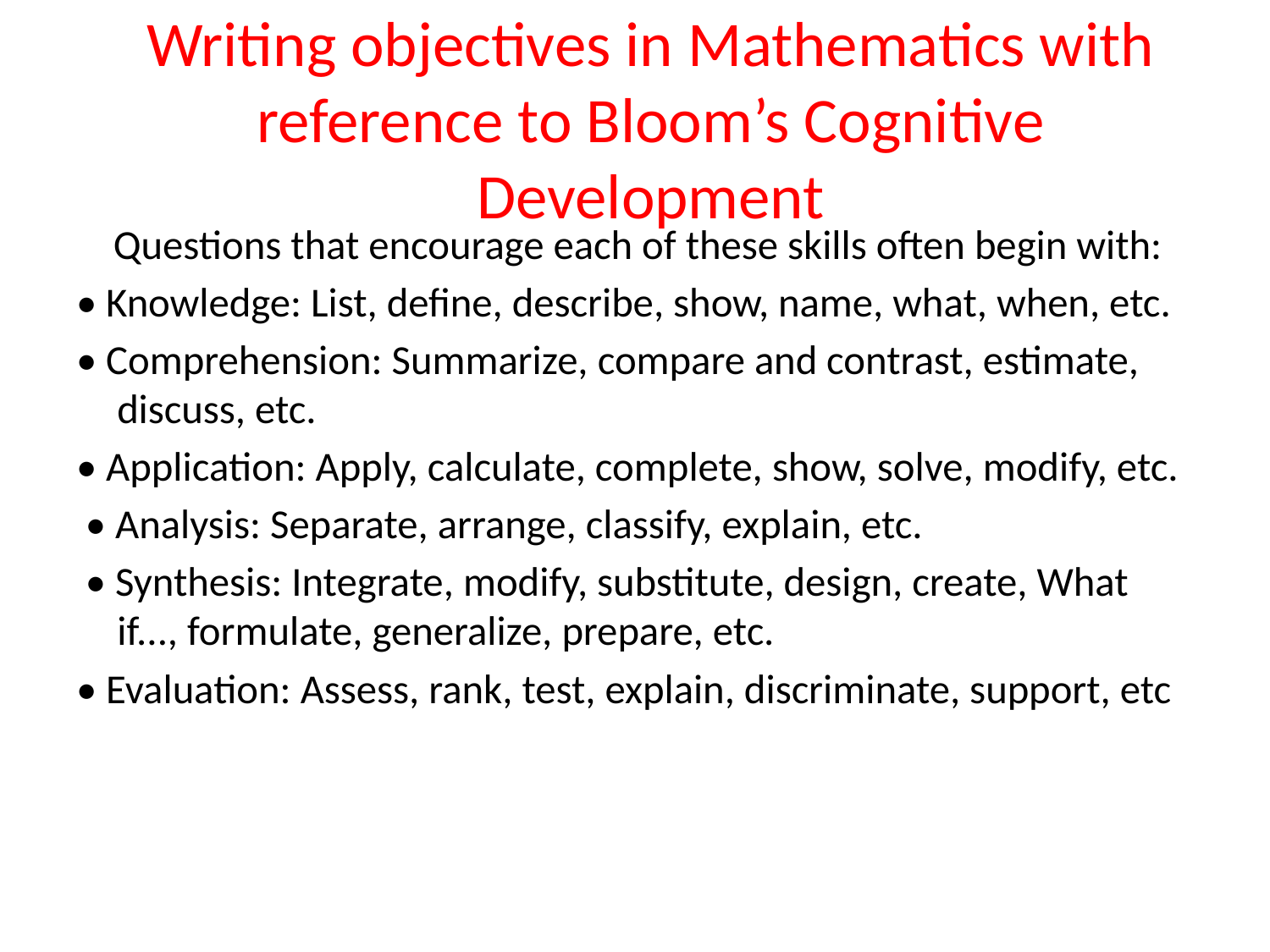

# Writing objectives in Mathematics with reference to Bloom’s Cognitive Development
    Questions that encourage each of these skills often begin with:
• Knowledge: List, define, describe, show, name, what, when, etc.
• Comprehension: Summarize, compare and contrast, estimate, discuss, etc.
• Application: Apply, calculate, complete, show, solve, modify, etc.
 • Analysis: Separate, arrange, classify, explain, etc.
 • Synthesis: Integrate, modify, substitute, design, create, What if..., formulate, generalize, prepare, etc.
• Evaluation: Assess, rank, test, explain, discriminate, support, etc